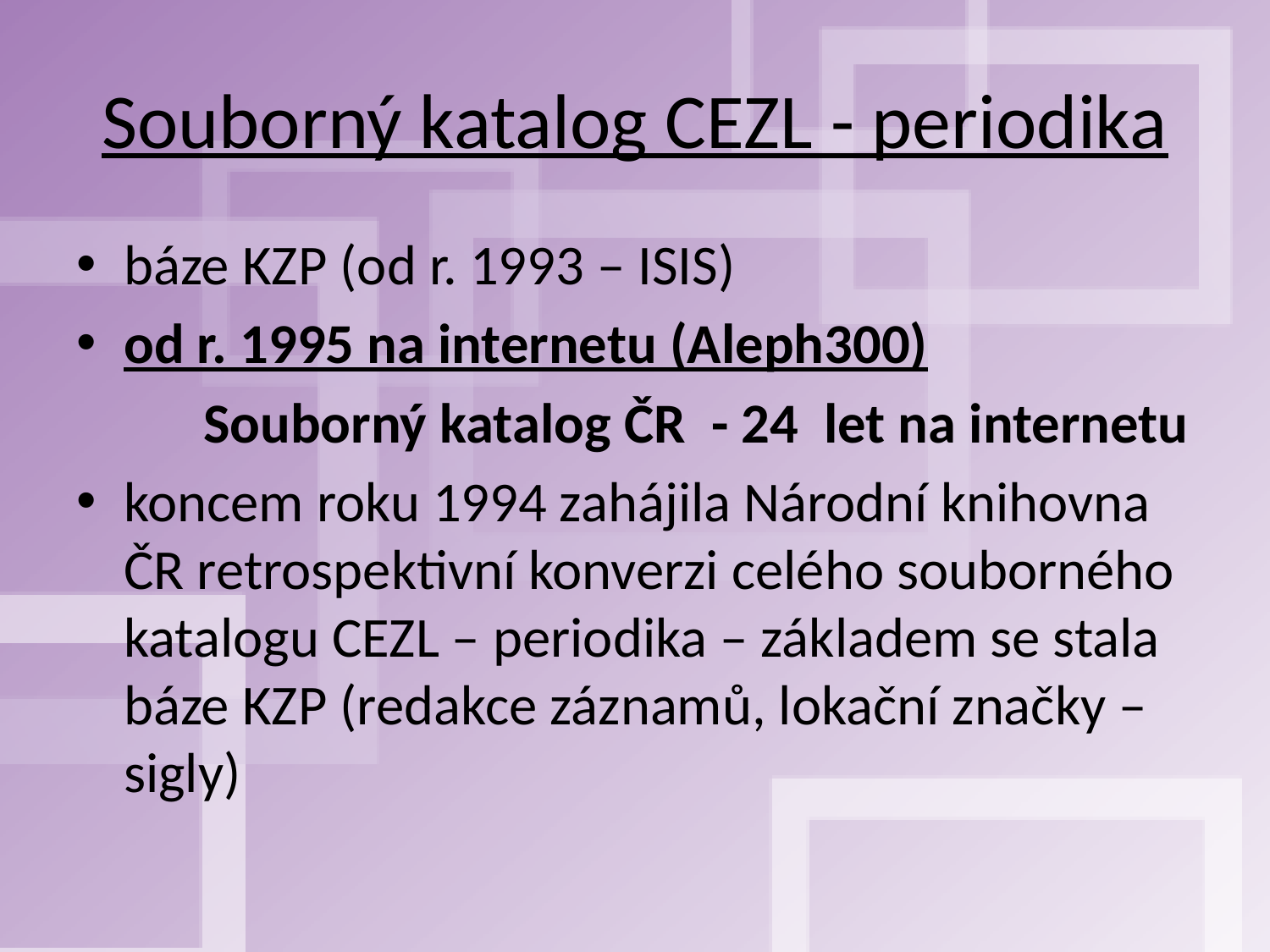

# Souborný katalog CEZL - periodika
báze KZP (od r. 1993 – ISIS)
od r. 1995 na internetu (Aleph300)
 	Souborný katalog ČR  - 24  let na internetu
koncem roku 1994 zahájila Národní knihovna ČR retrospektivní konverzi celého souborného katalogu CEZL – periodika – základem se stala báze KZP (redakce záznamů, lokační značky – sigly)